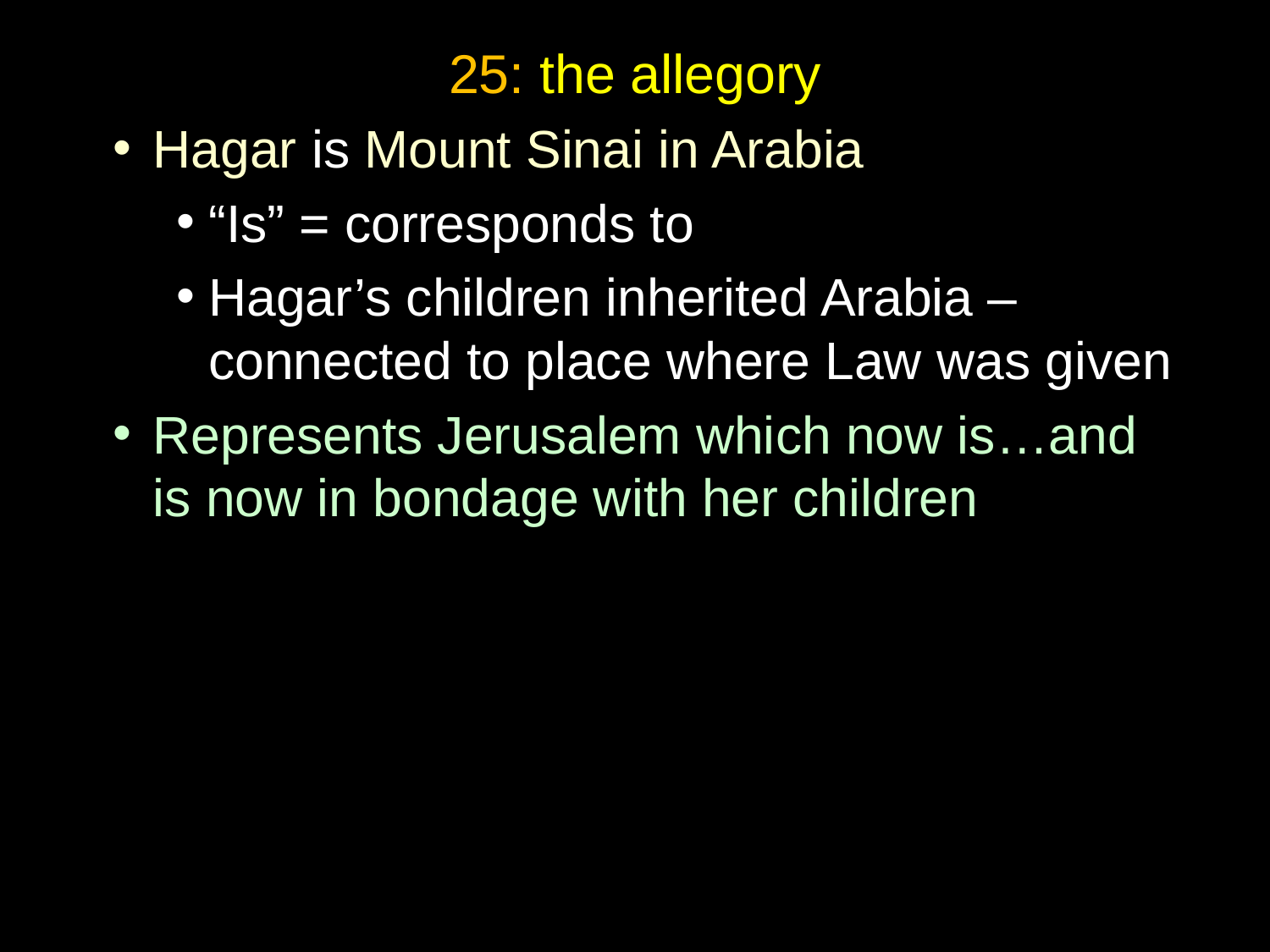

25: the allegory
Hagar is Mount Sinai in Arabia
“Is” = corresponds to
Hagar’s children inherited Arabia – connected to place where Law was given
Represents Jerusalem which now is…and
is now in bondage with her children